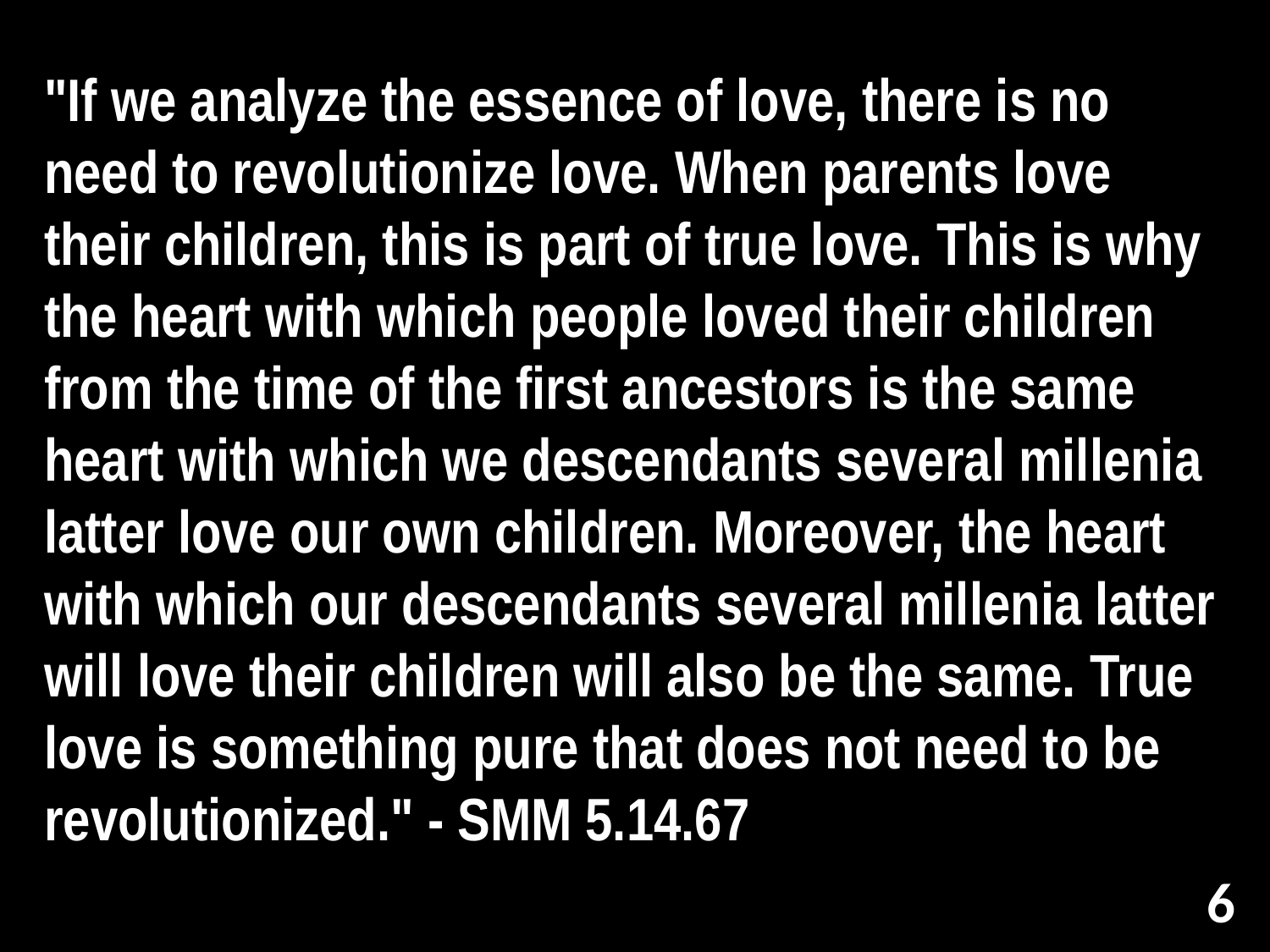

"If we analyze the essence of love, there is no need to revolutionize love. When parents love their children, this is part of true love. This is why the heart with which people loved their children from the time of the first ancestors is the same heart with which we descendants several millenia latter love our own children. Moreover, the heart with which our descendants several millenia latter will love their children will also be the same. True love is something pure that does not need to be revolutionized." - SMM 5.14.67
6